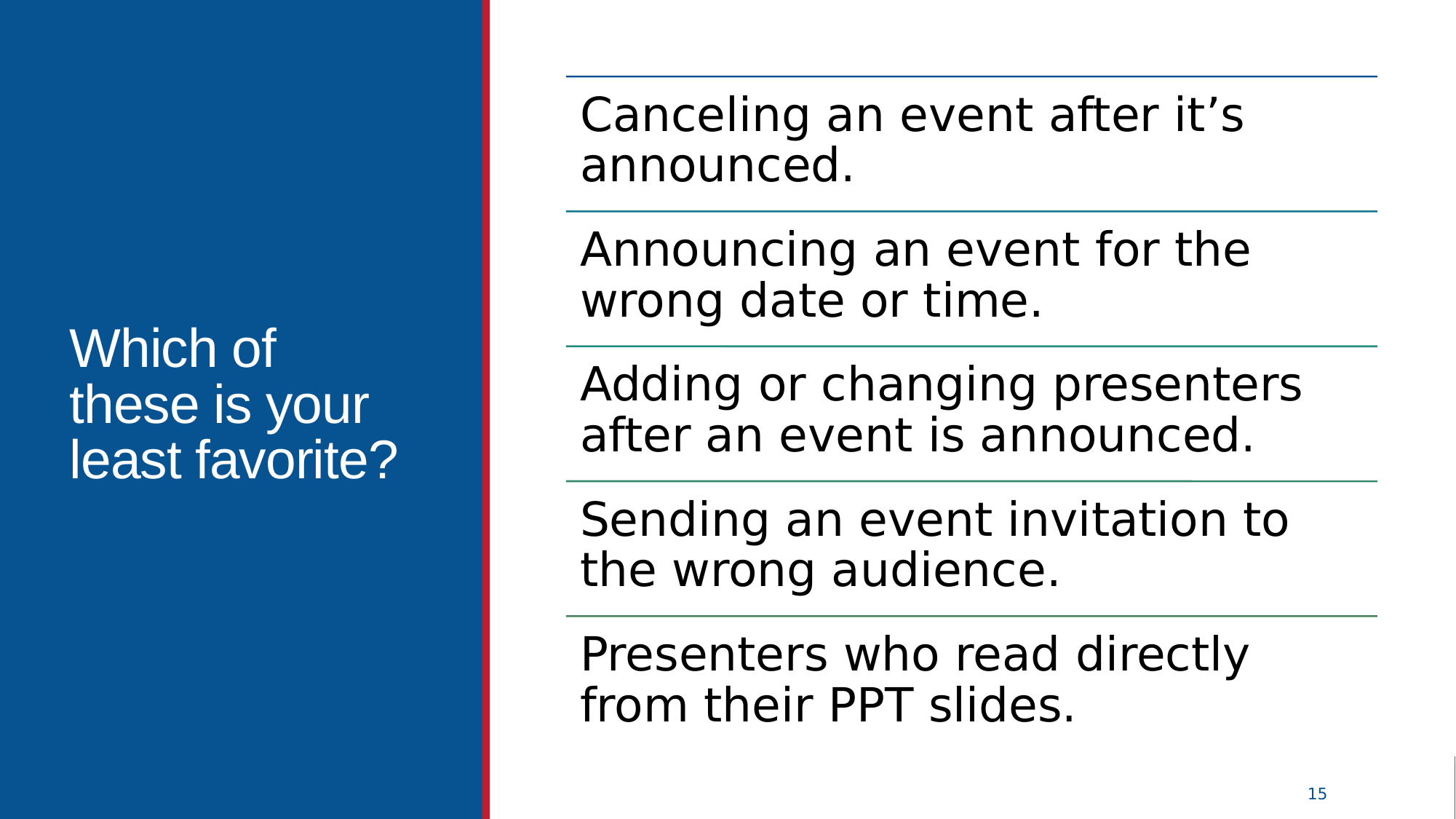

# Which of these is your least favorite?
Canceling an event after it’s announced.
Announcing an event for the wrong date or time.
Adding or changing presenters after an event is announced.
Sending an event invitation to the wrong audience.
Presenters who read directly from their PPT slides.
15